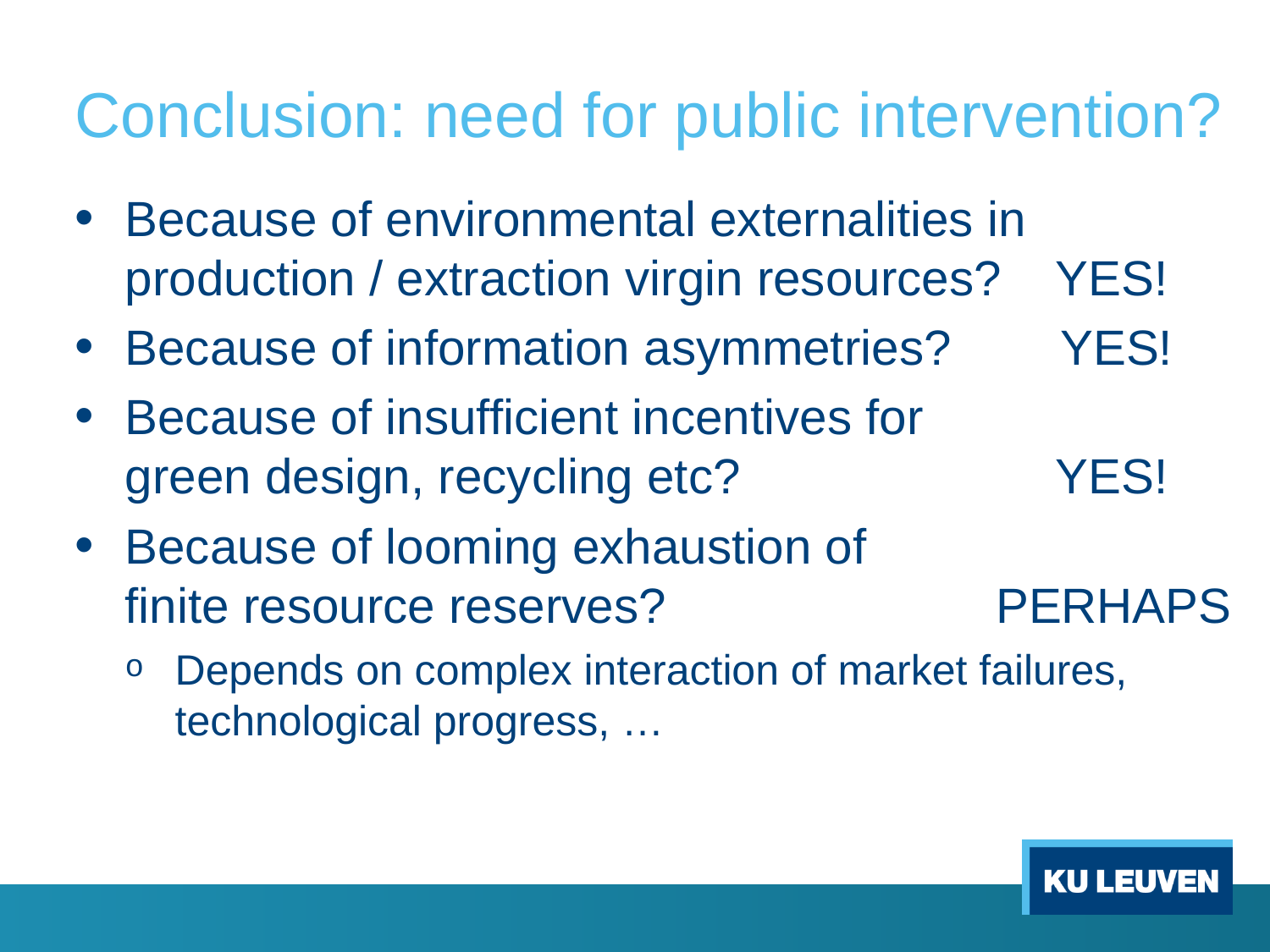

# Conclusion: need for public intervention?
Because of environmental externalities in production / extraction virgin resources?    YES!
Because of information asymmetries?        YES!
Because of insufficient incentives for
green design, recycling etc?                       YES!
Because of looming exhaustion of
finite resource reserves?                        PERHAPS
Depends on complex interaction of market failures, technological progress, …